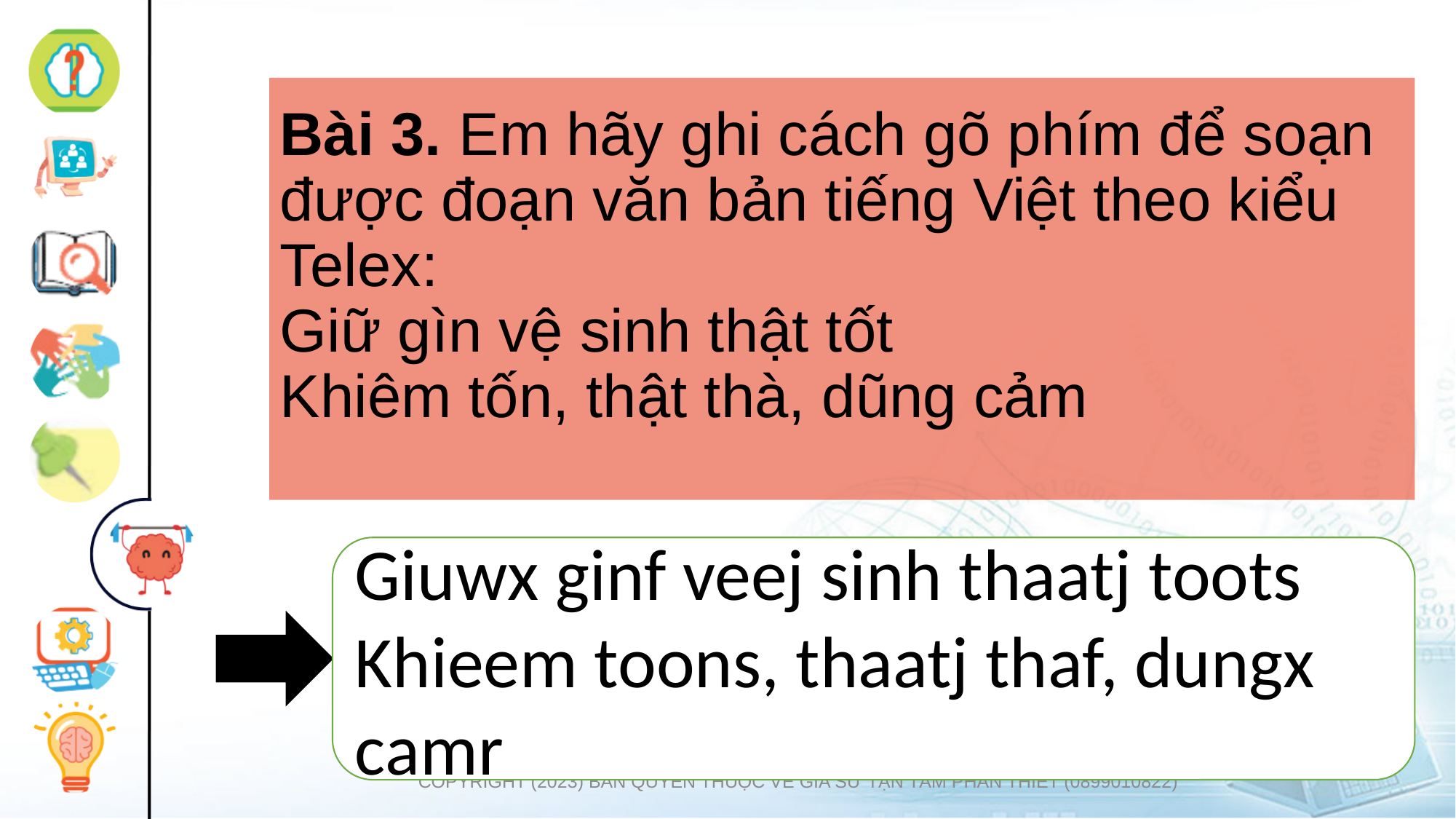

# Bài 3. Em hãy ghi cách gõ phím để soạn được đoạn văn bản tiếng Việt theo kiểu Telex: Giữ gìn vệ sinh thật tốt Khiêm tốn, thật thà, dũng cảm
Giuwx ginf veej sinh thaatj toots
Khieem toons, thaatj thaf, dungx camr

COPYRIGHT (2023) BẢN QUYỀN THUỘC VỀ GIA SƯ TẬN TÂM PHAN THIẾT (0899010822)